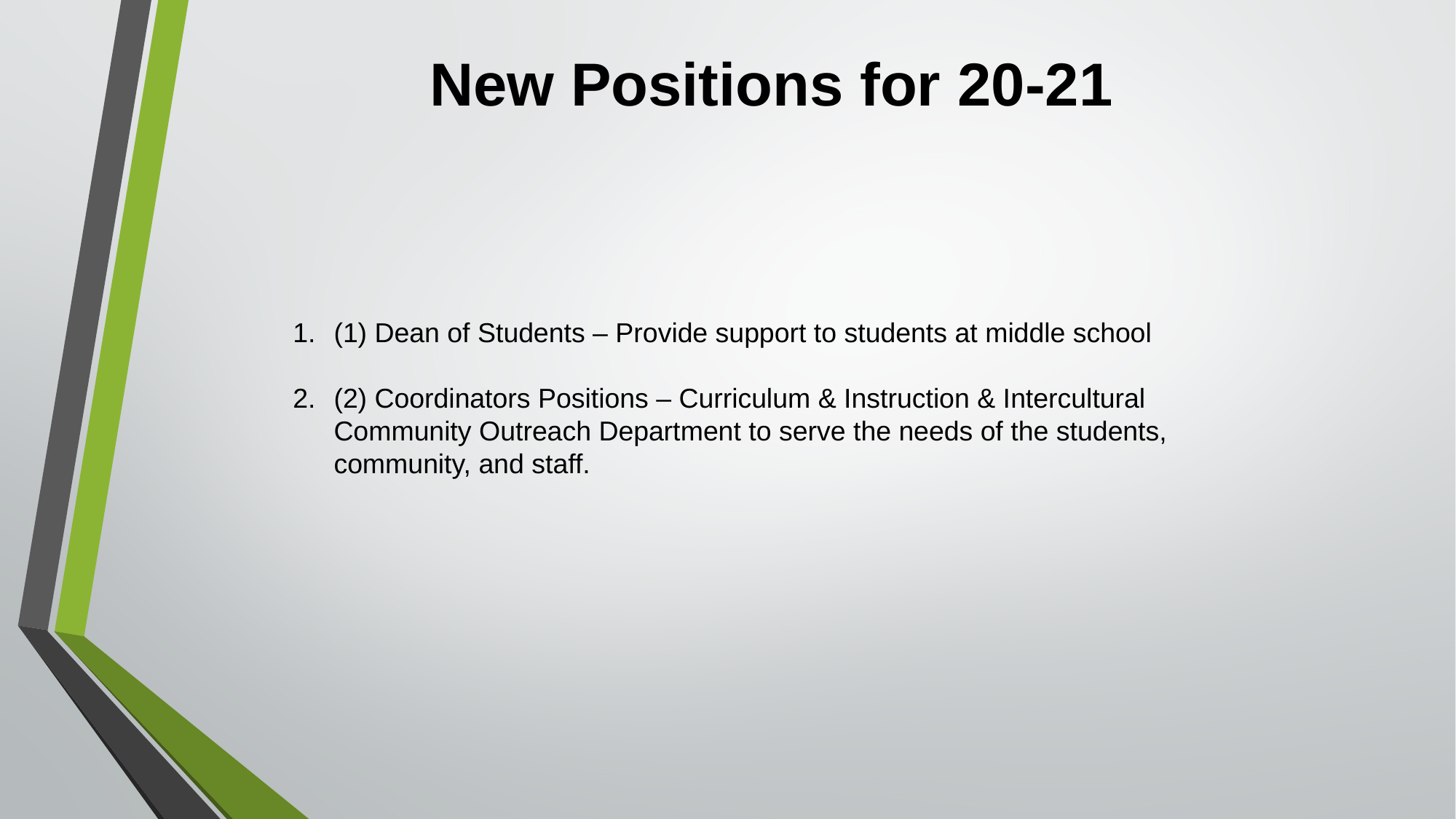

# New Positions for 20-21
(1) Dean of Students – Provide support to students at middle school

(2) Coordinators Positions – Curriculum & Instruction & Intercultural Community Outreach Department to serve the needs of the students, community, and staff.